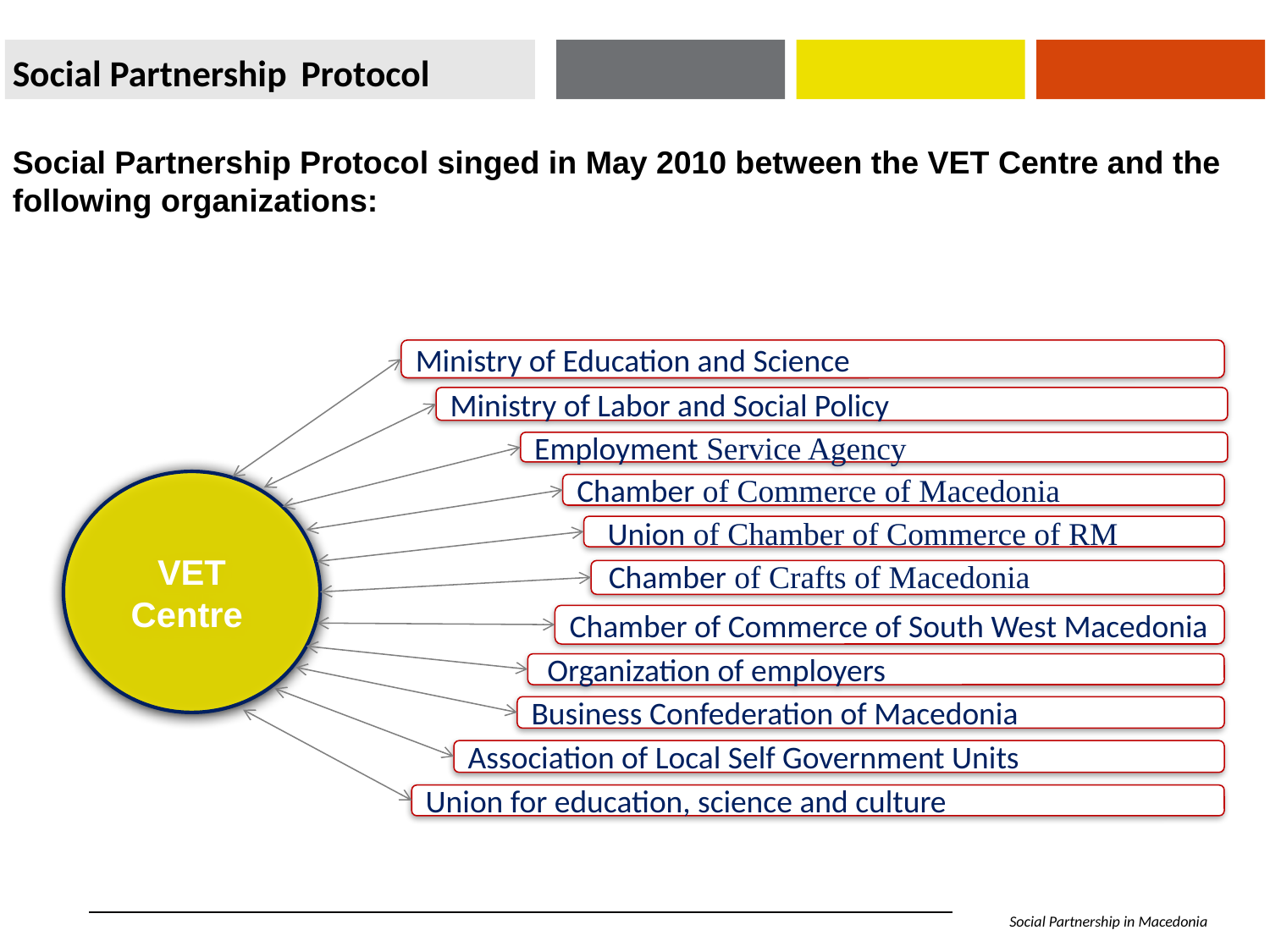

Social Partnership Protocol

Social Partnership Protocol singed in May 2010 between the VET Centre and the following organizations:
Ministry of Education and Science
Ministry of Labor and Social Policy
Employment Service Agency
VET Centre
Chamber of Commerce of Macedonia
 Union of Chamber of Commerce of RM
Chamber of Commerce of South West Macedonia
 Organization of employers
Business Confederation of Macedonia
Association of Local Self Government Units
Union for education, science and culture

Chamber of Crafts of Macedonia
Social Partnership in Macedonia